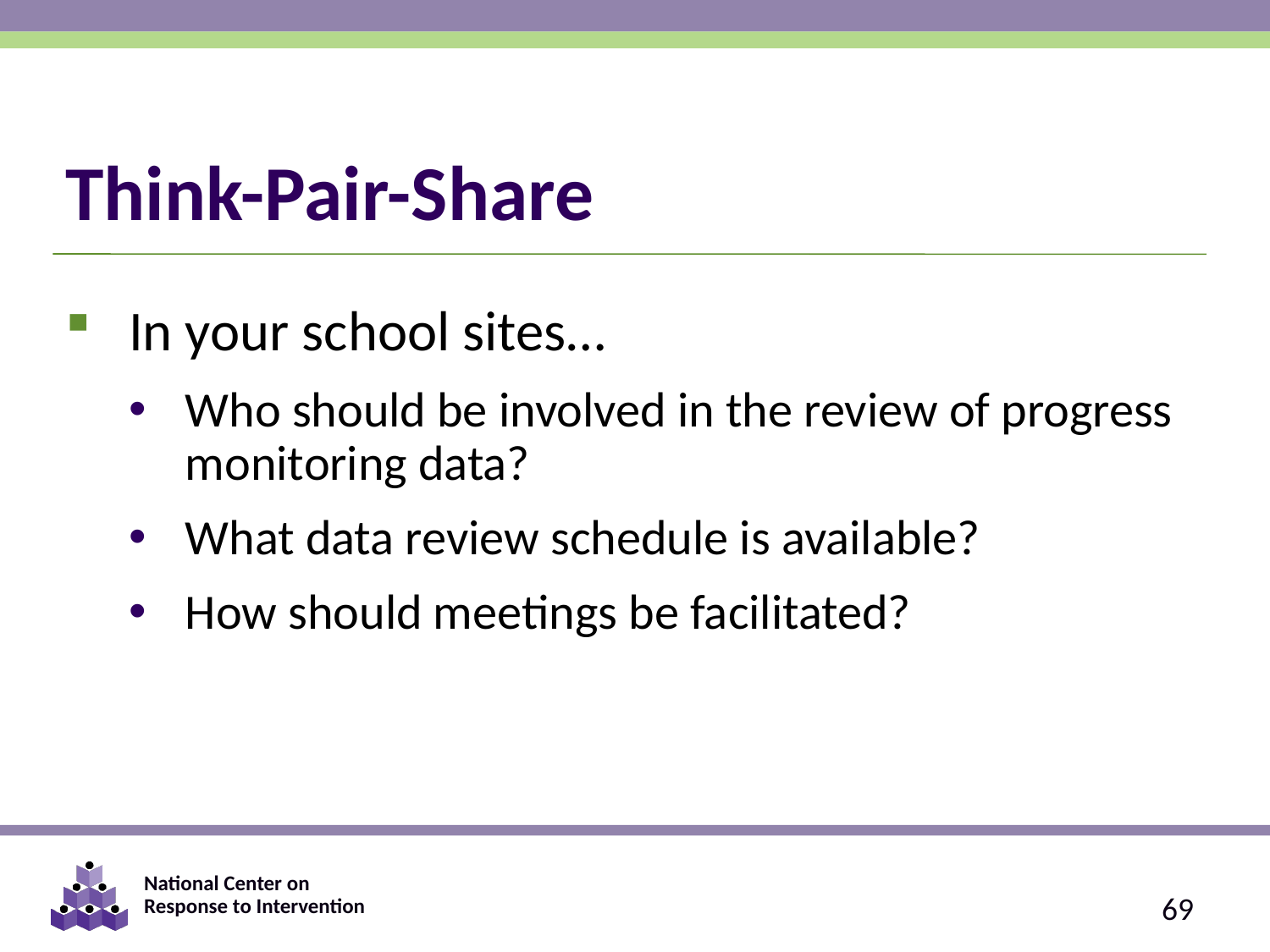

# Think-Pair-Share
In your school sites…
Who should be involved in the review of progress monitoring data?
What data review schedule is available?
How should meetings be facilitated?

69